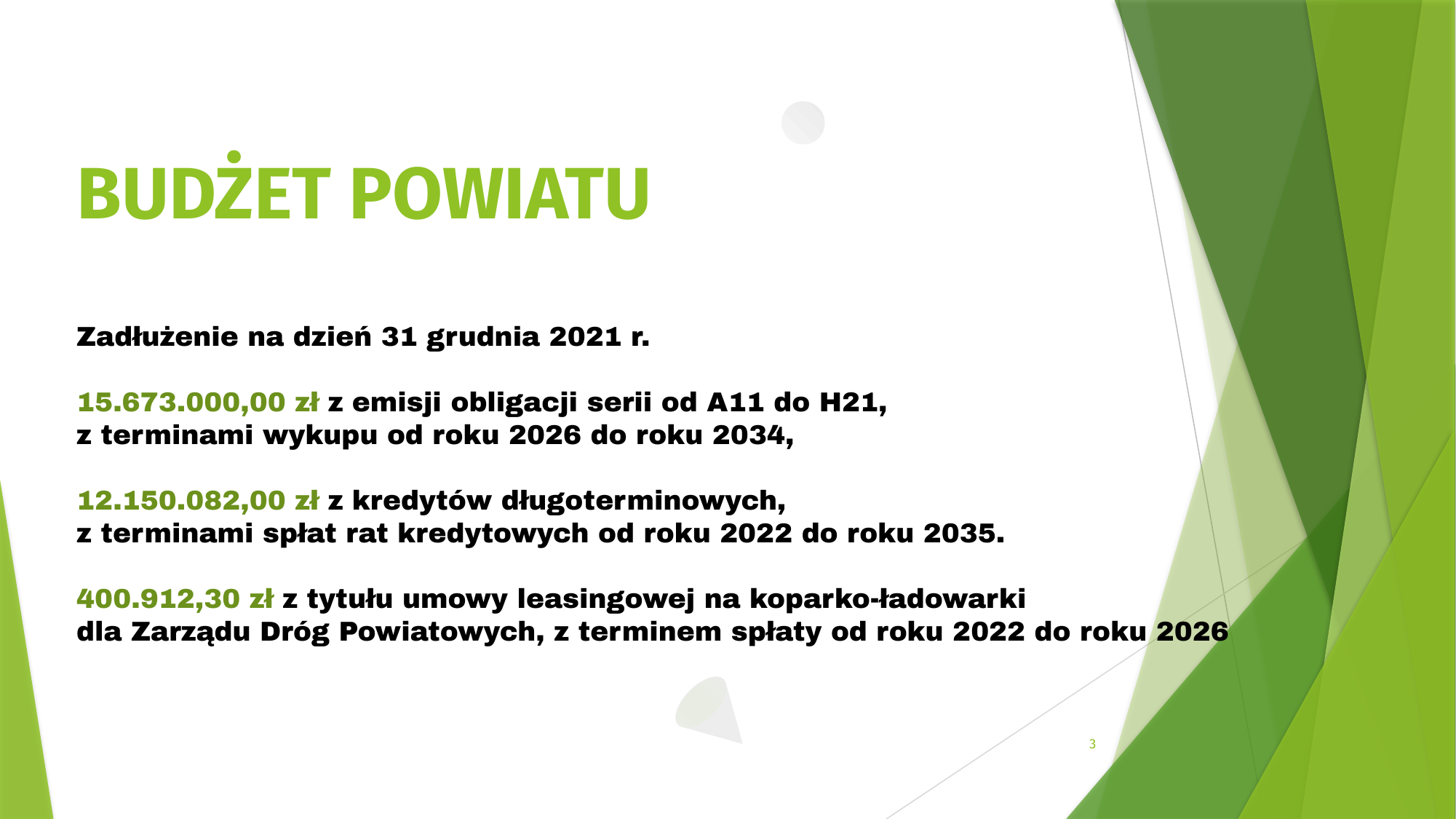

# BUDŻET POWIATU
Zadłużenie na dzień 31 grudnia 2021 r.

15.673.000,00 zł z emisji obligacji serii od A11 do H21,
z terminami wykupu od roku 2026 do roku 2034,

12.150.082,00 zł z kredytów długoterminowych,
z terminami spłat rat kredytowych od roku 2022 do roku 2035.

400.912,30 zł z tytułu umowy leasingowej na koparko-ładowarki
dla Zarządu Dróg Powiatowych, z terminem spłaty od roku 2022 do roku 2026

3